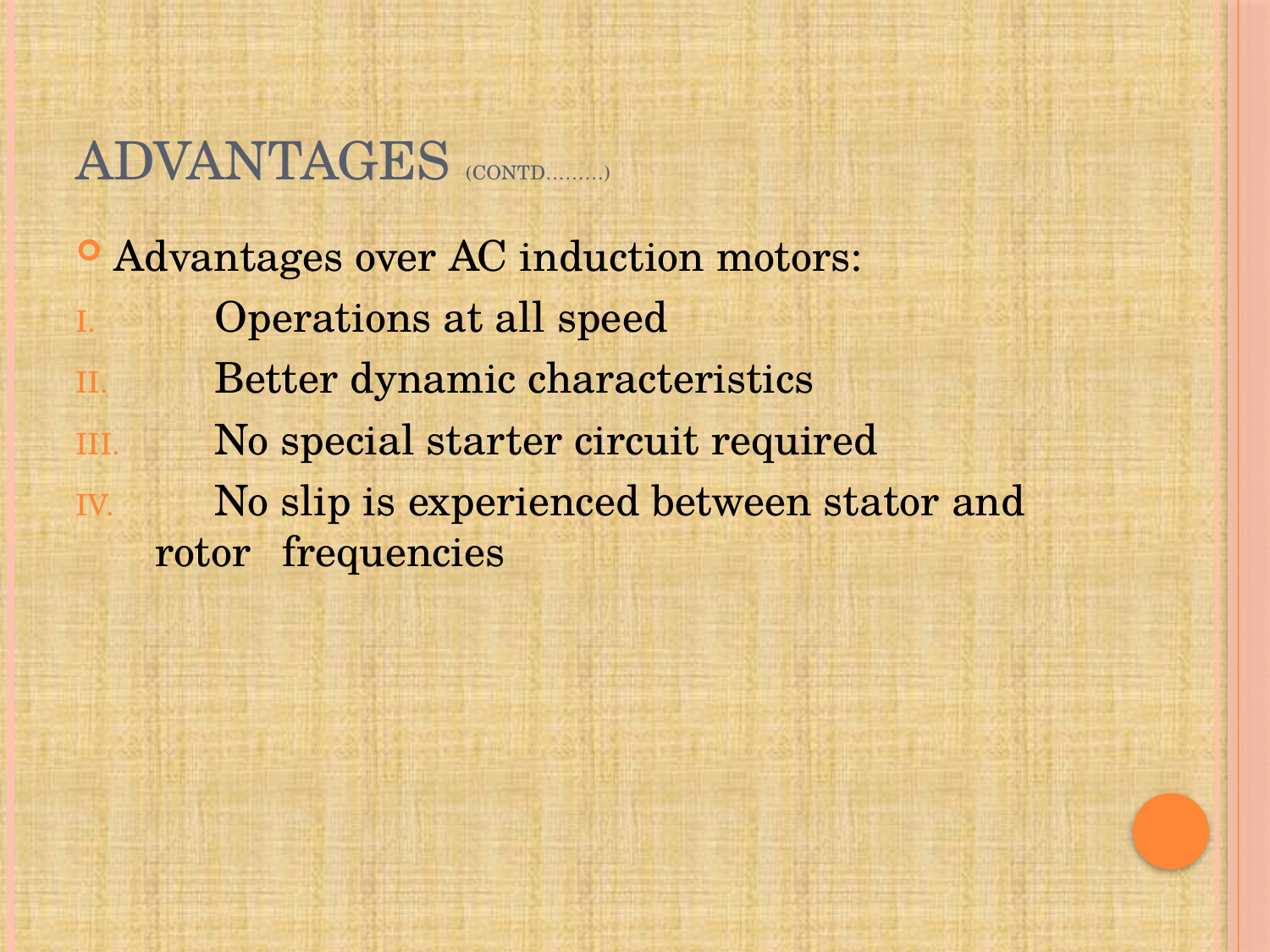

# ADVANTAGES (contd………)
Advantages over AC induction motors:
     Operations at all speed
     Better dynamic characteristics
     No special starter circuit required
     No slip is experienced between stator and rotor 	frequencies